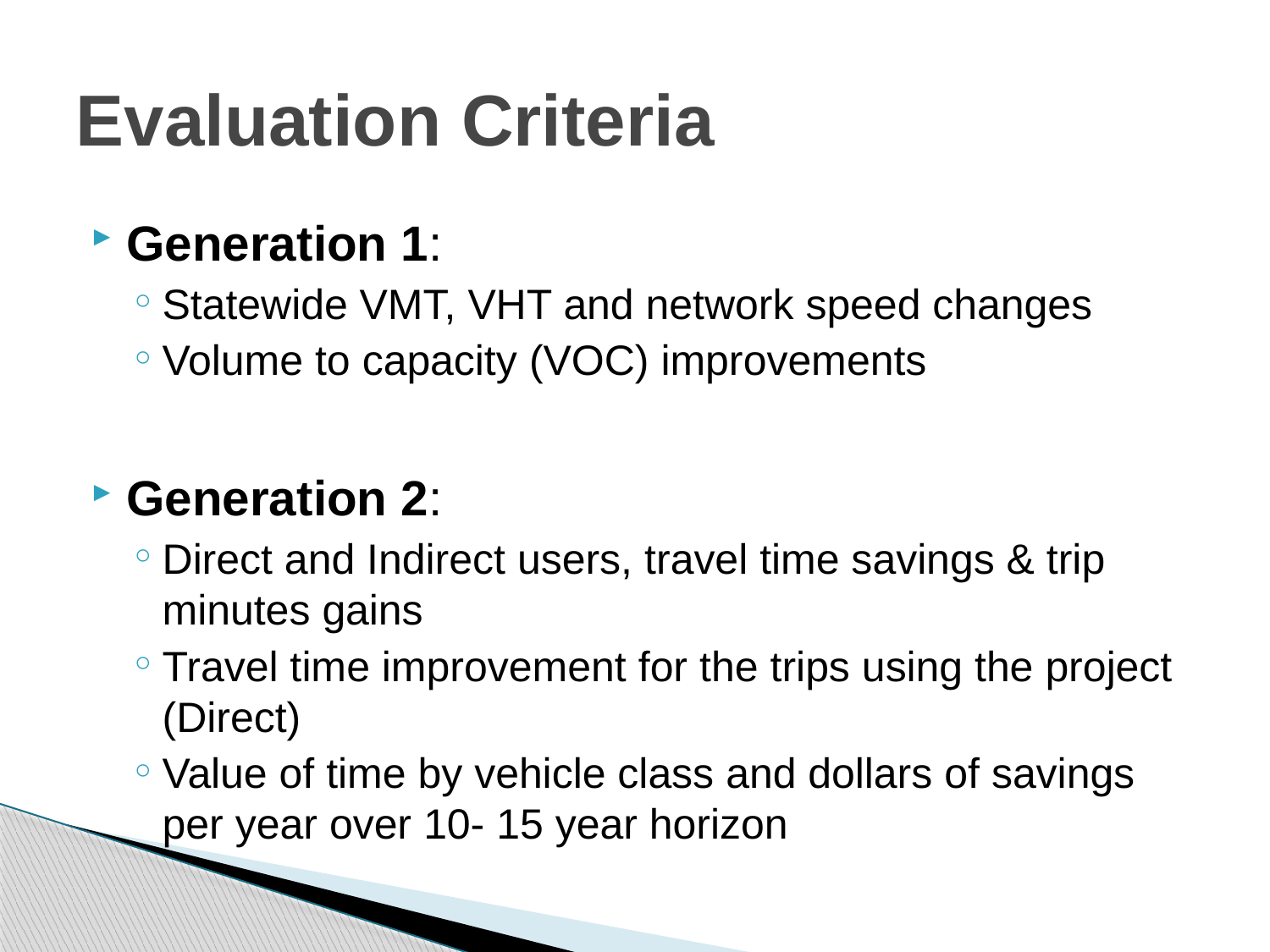

# Evaluation Criteria
Generation 1:
Statewide VMT, VHT and network speed changes
Volume to capacity (VOC) improvements

Generation 2:
Direct and Indirect users, travel time savings & trip minutes gains
Travel time improvement for the trips using the project (Direct)
Value of time by vehicle class and dollars of savings per year over 10- 15 year horizon